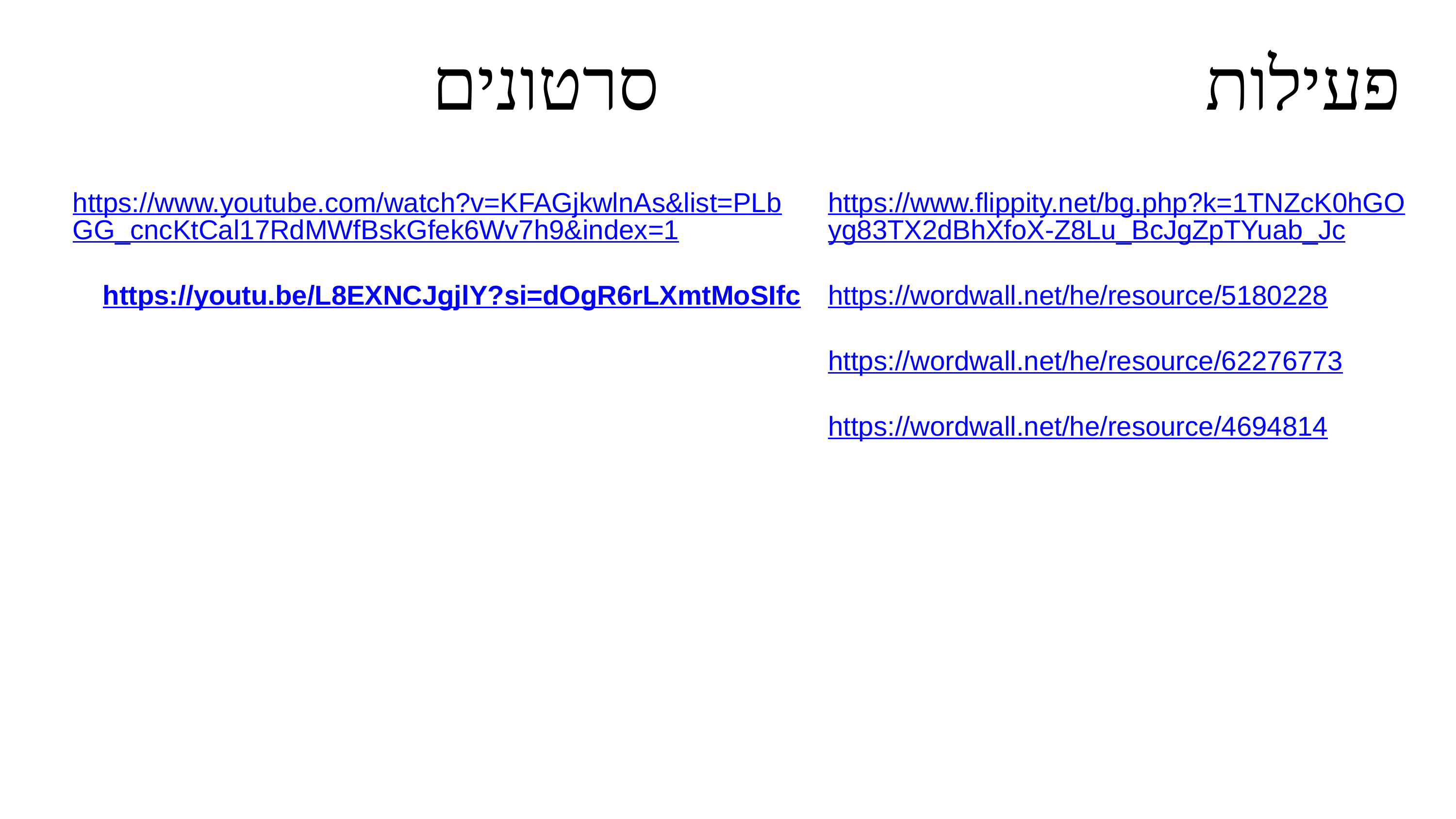

פעילות                              סרטונים

https://www.youtube.com/watch?v=KFAGjkwlnAs&list=PLbGG_cncKtCal17RdMWfBskGfek6Wv7h9&index=1

https://youtu.be/L8EXNCJgjlY?si=dOgR6rLXmtMoSIfc

https://www.flippity.net/bg.php?k=1TNZcK0hGOyg83TX2dBhXfoX-Z8Lu_BcJgZpTYuab_Jc

https://wordwall.net/he/resource/5180228

https://wordwall.net/he/resource/62276773

https://wordwall.net/he/resource/4694814